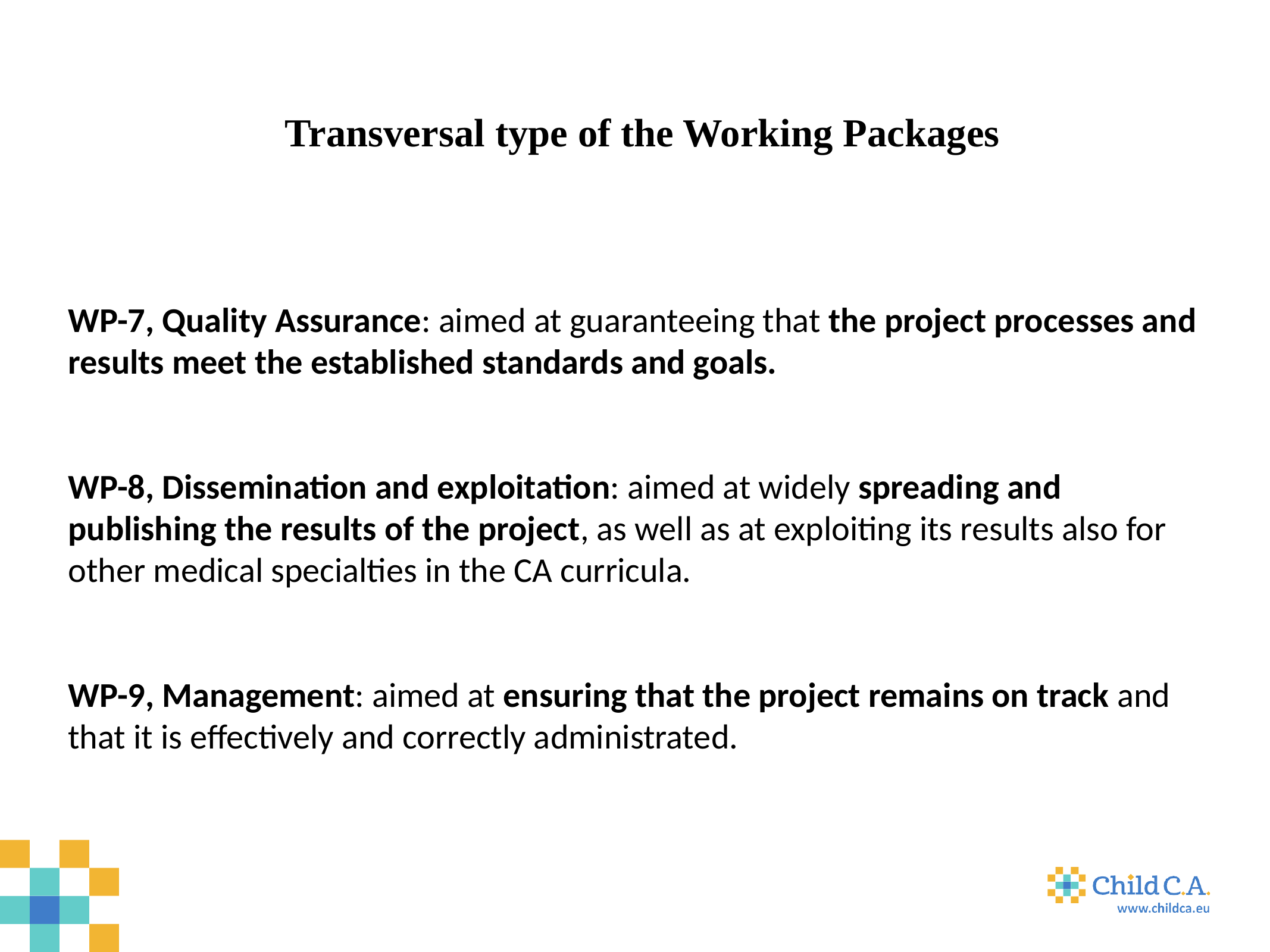

Transversal type of the Working Packages
WP-7, Quality Assurance: aimed at guaranteeing that the project processes and results meet the established standards and goals.

WP-8, Dissemination and exploitation: aimed at widely spreading and publishing the results of the project, as well as at exploiting its results also for other medical specialties in the CA curricula.

WP-9, Management: aimed at ensuring that the project remains on track and that it is effectively and correctly administrated.